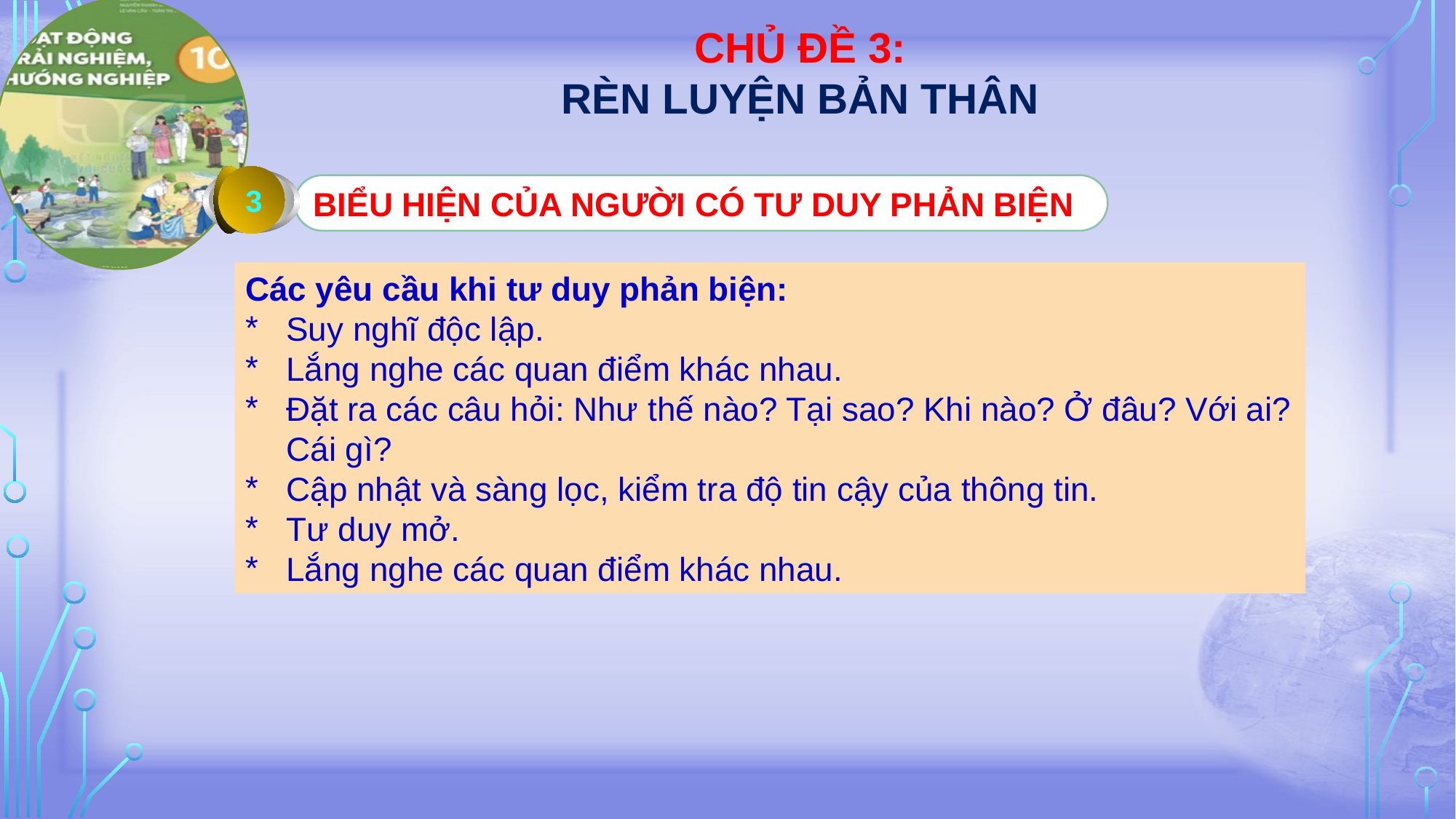

3
BIỂU HIỆN CỦA NGƯỜI CÓ TƯ DUY PHẢN BIỆN
Các yêu cầu khi tư duy phản biện:
Suy nghĩ độc lập.
Lắng nghe các quan điểm khác nhau.
Đặt ra các câu hỏi: Như thế nào? Tại sao? Khi nào? Ở đâu? Với ai? Cái gì?
Cập nhật và sàng lọc, kiểm tra độ tin cậy của thông tin.
Tư duy mở.
Lắng nghe các quan điểm khác nhau.